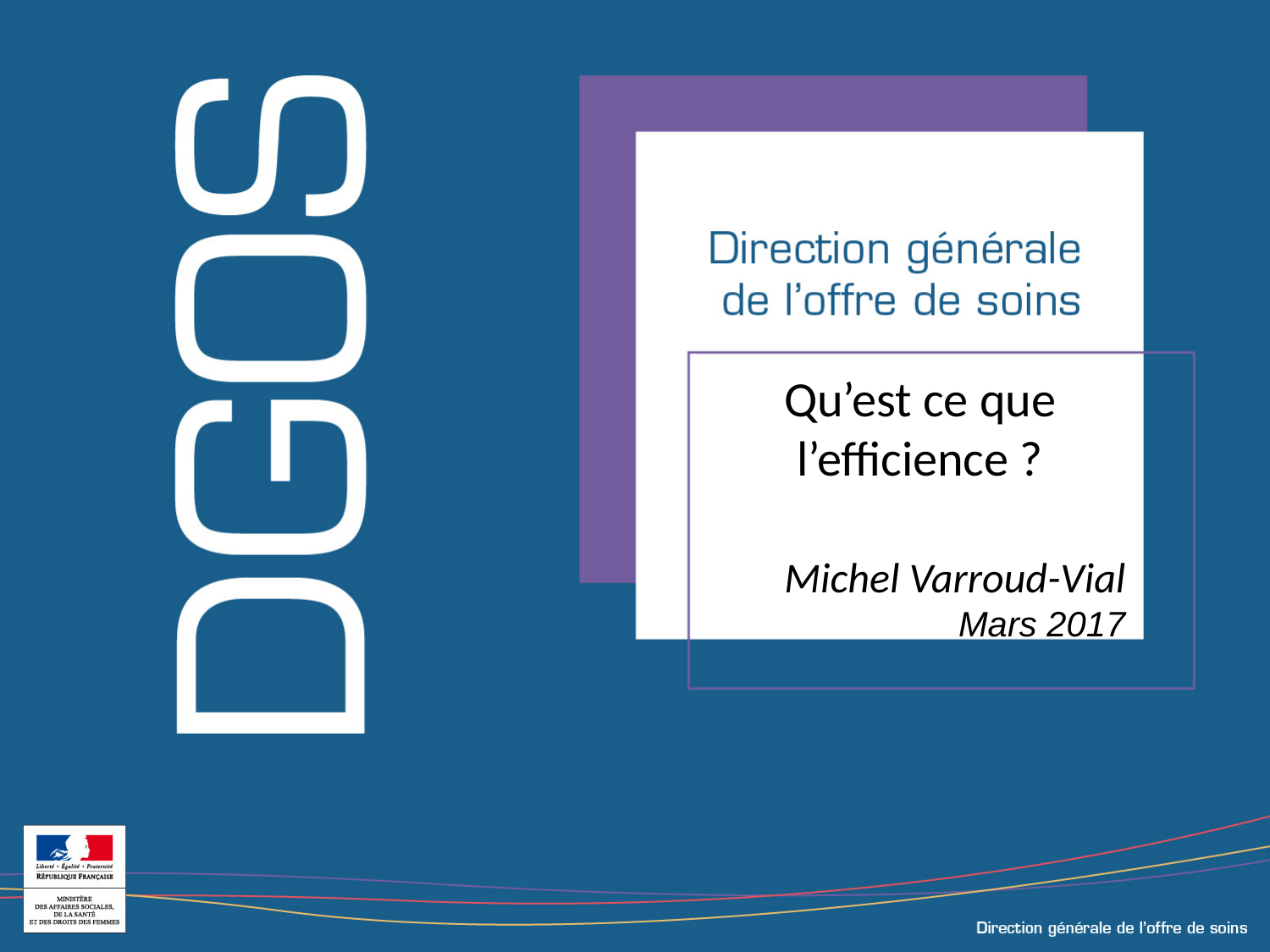

Qu’est ce que l’efficience ?
Michel Varroud-Vial
Mars 2017